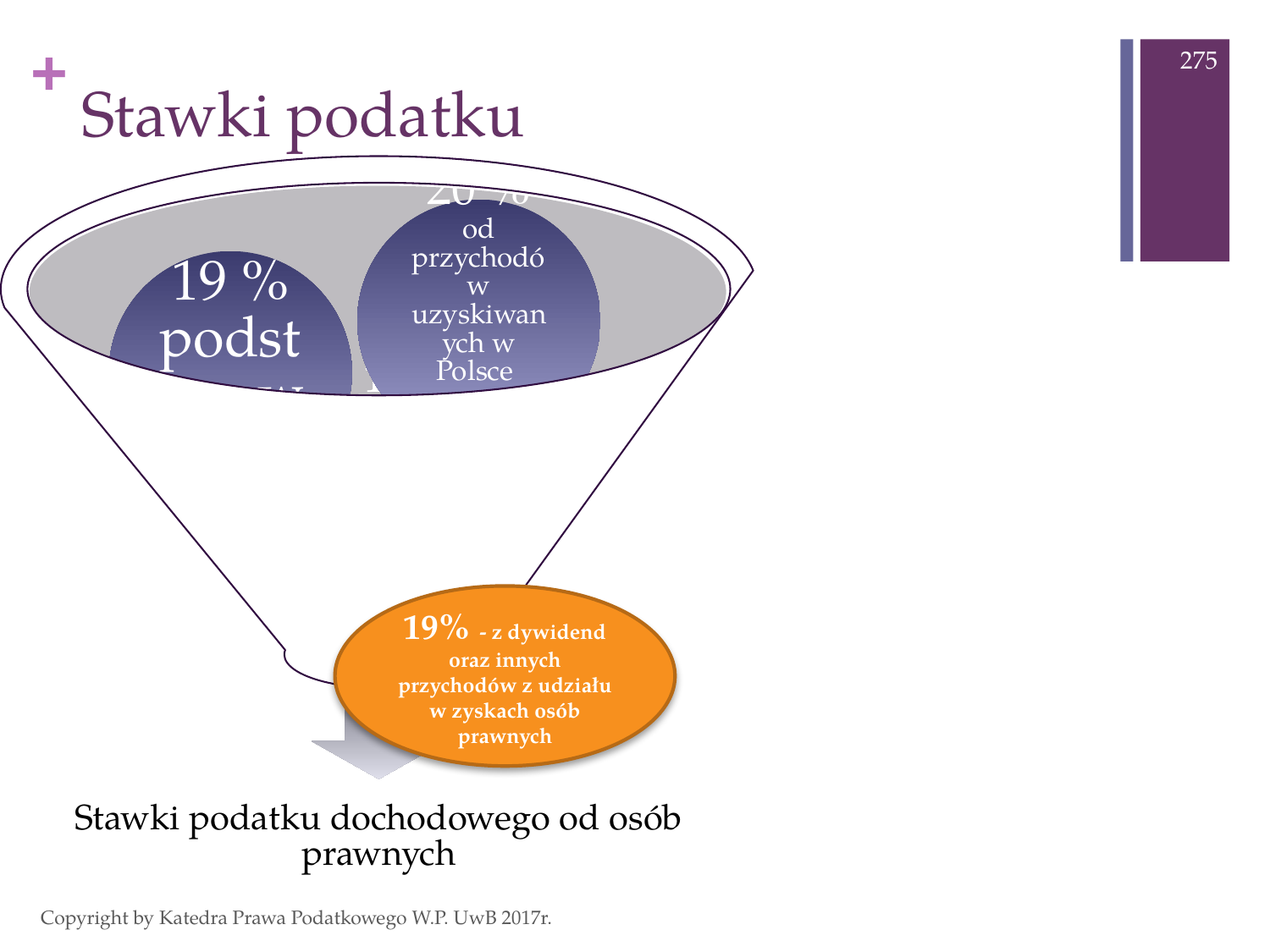

275
# Stawki podatku
19 % podstawowa
Stawki podatku dochodowego od osób prawnych
19% - z dywidend oraz innych przychodów z udziału w zyskach osób prawnych
Copyright by Katedra Prawa Podatkowego W.P. UwB 2017r.